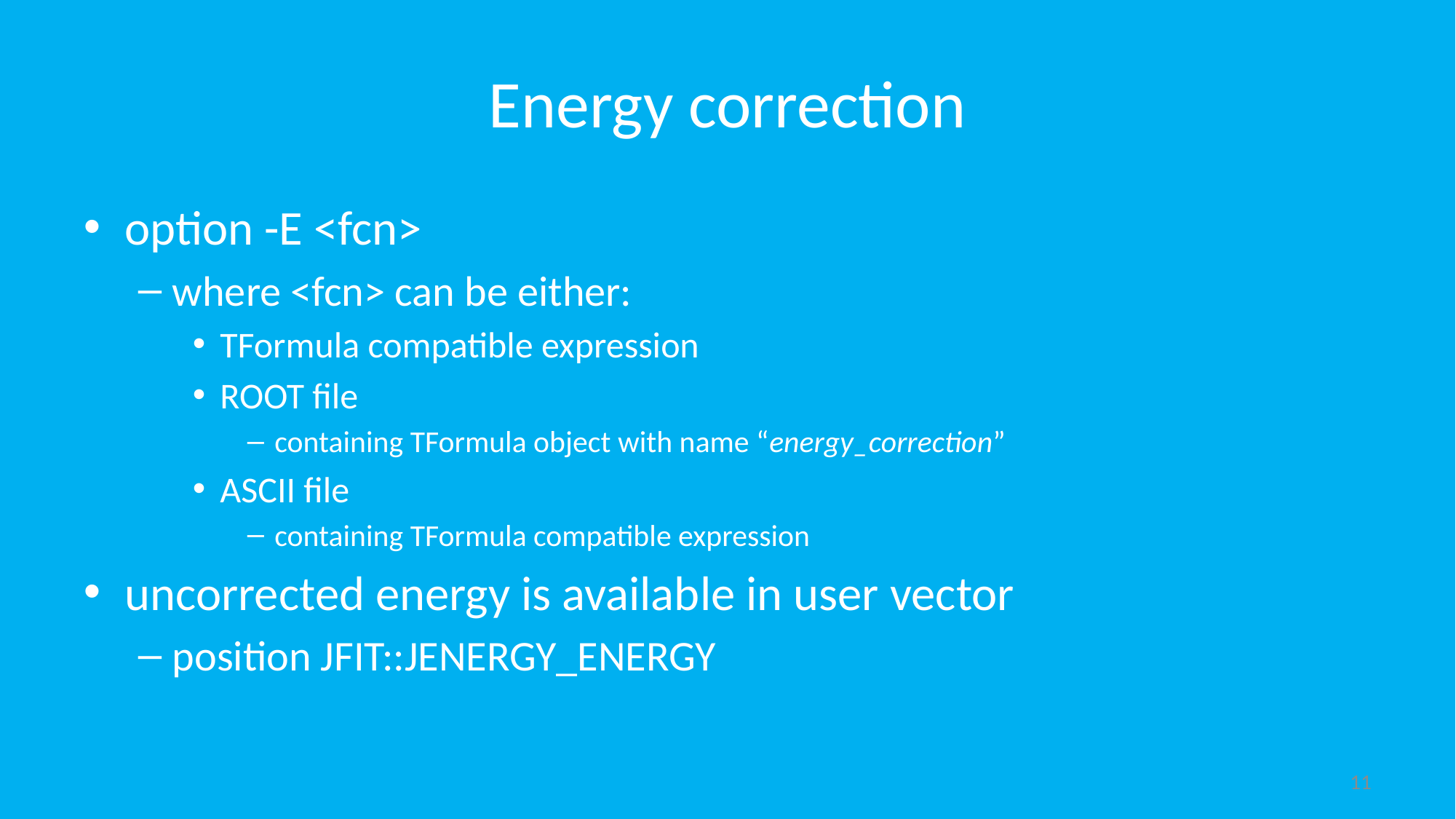

# Energy correction
option -E <fcn>
where <fcn> can be either:
TFormula compatible expression
ROOT file
containing TFormula object with name “energy_correction”
ASCII file
containing TFormula compatible expression
uncorrected energy is available in user vector
position JFIT::JENERGY_ENERGY
11